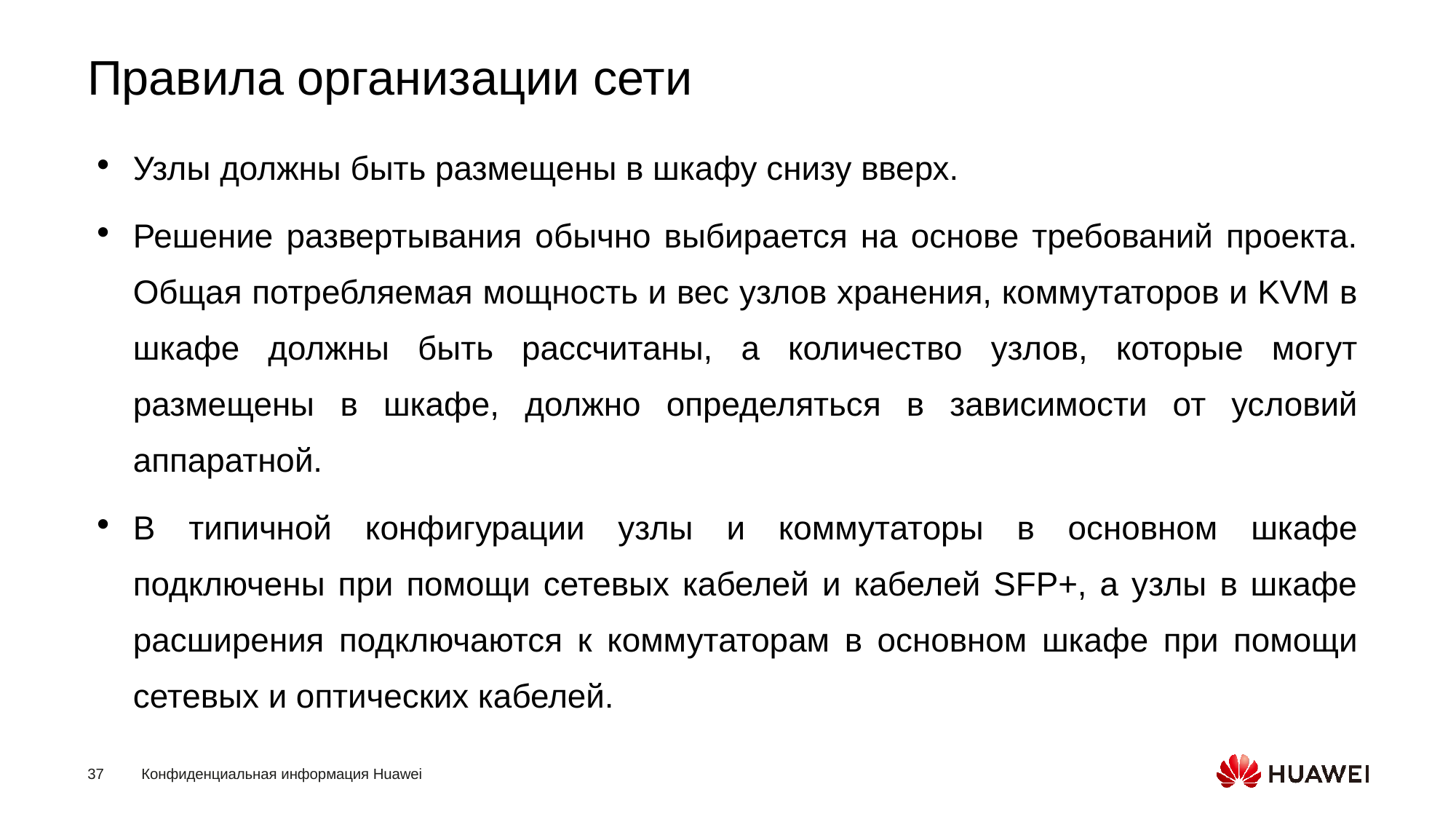

# Правила организации сети
Узлы должны быть размещены в шкафу снизу вверх.
Решение развертывания обычно выбирается на основе требований проекта. Общая потребляемая мощность и вес узлов хранения, коммутаторов и KVM в шкафе должны быть рассчитаны, а количество узлов, которые могут размещены в шкафе, должно определяться в зависимости от условий аппаратной.
В типичной конфигурации узлы и коммутаторы в основном шкафе подключены при помощи сетевых кабелей и кабелей SFP+, а узлы в шкафе расширения подключаются к коммутаторам в основном шкафе при помощи сетевых и оптических кабелей.